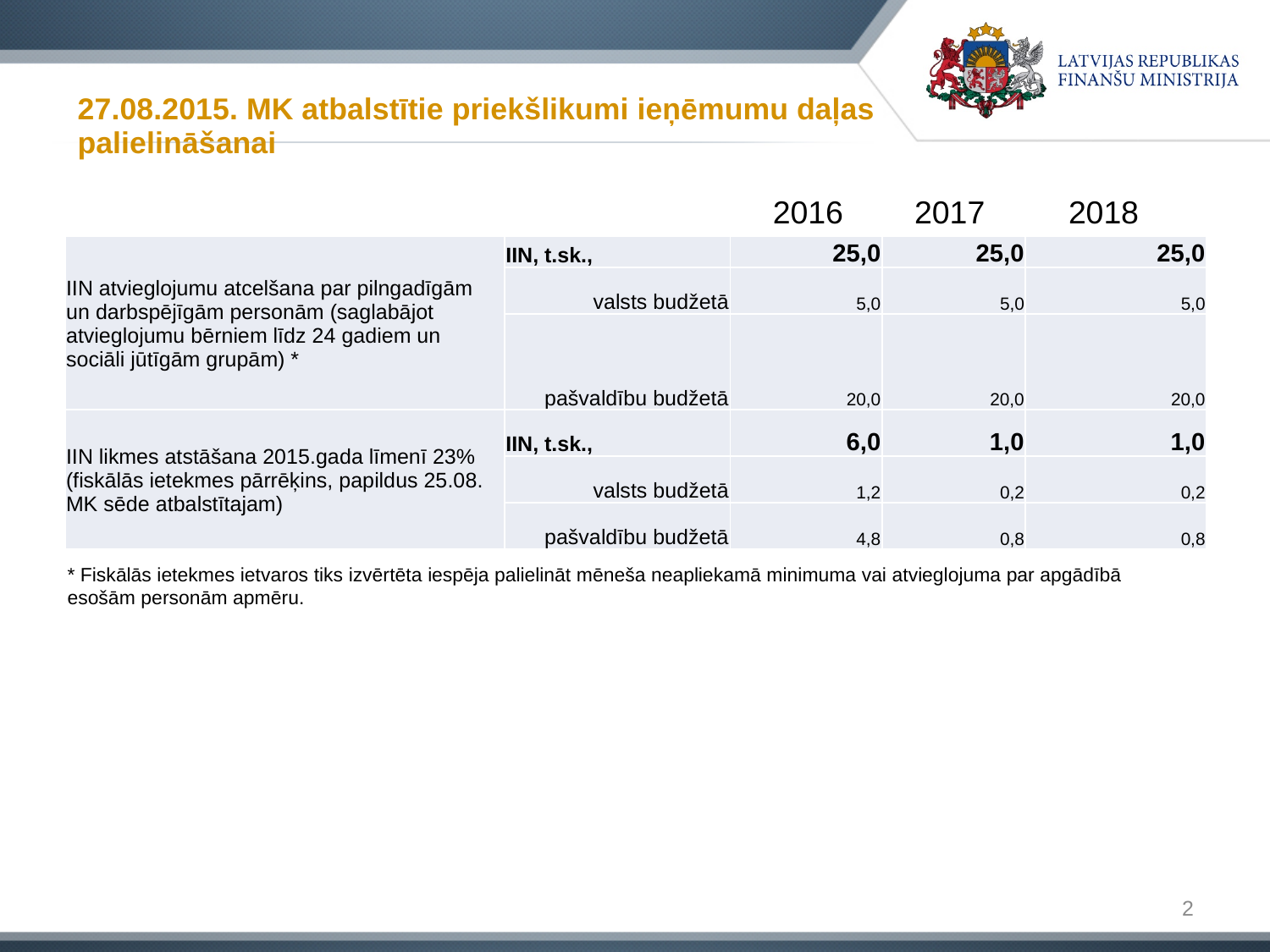

# 27.08.2015. MK atbalstītie priekšlikumi ieņēmumu daļas palielināšanai
2016
2017
2018
| IIN atvieglojumu atcelšana par pilngadīgām un darbspējīgām personām (saglabājot atvieglojumu bērniem līdz 24 gadiem un sociāli jūtīgām grupām) \* | IIN, t.sk., | 25,0 | 25,0 | 25,0 |
| --- | --- | --- | --- | --- |
|  | valsts budžetā | 5,0 | 5,0 | 5,0 |
|  | pašvaldību budžetā | 20,0 | 20,0 | 20,0 |
| IIN likmes atstāšana 2015.gada līmenī 23% (fiskālās ietekmes pārrēķins, papildus 25.08. MK sēde atbalstītajam) | IIN, t.sk., | 6,0 | 1,0 | 1,0 |
|  | valsts budžetā | 1,2 | 0,2 | 0,2 |
|  | pašvaldību budžetā | 4,8 | 0,8 | 0,8 |
* Fiskālās ietekmes ietvaros tiks izvērtēta iespēja palielināt mēneša neapliekamā minimuma vai atvieglojuma par apgādībā esošām personām apmēru.
2